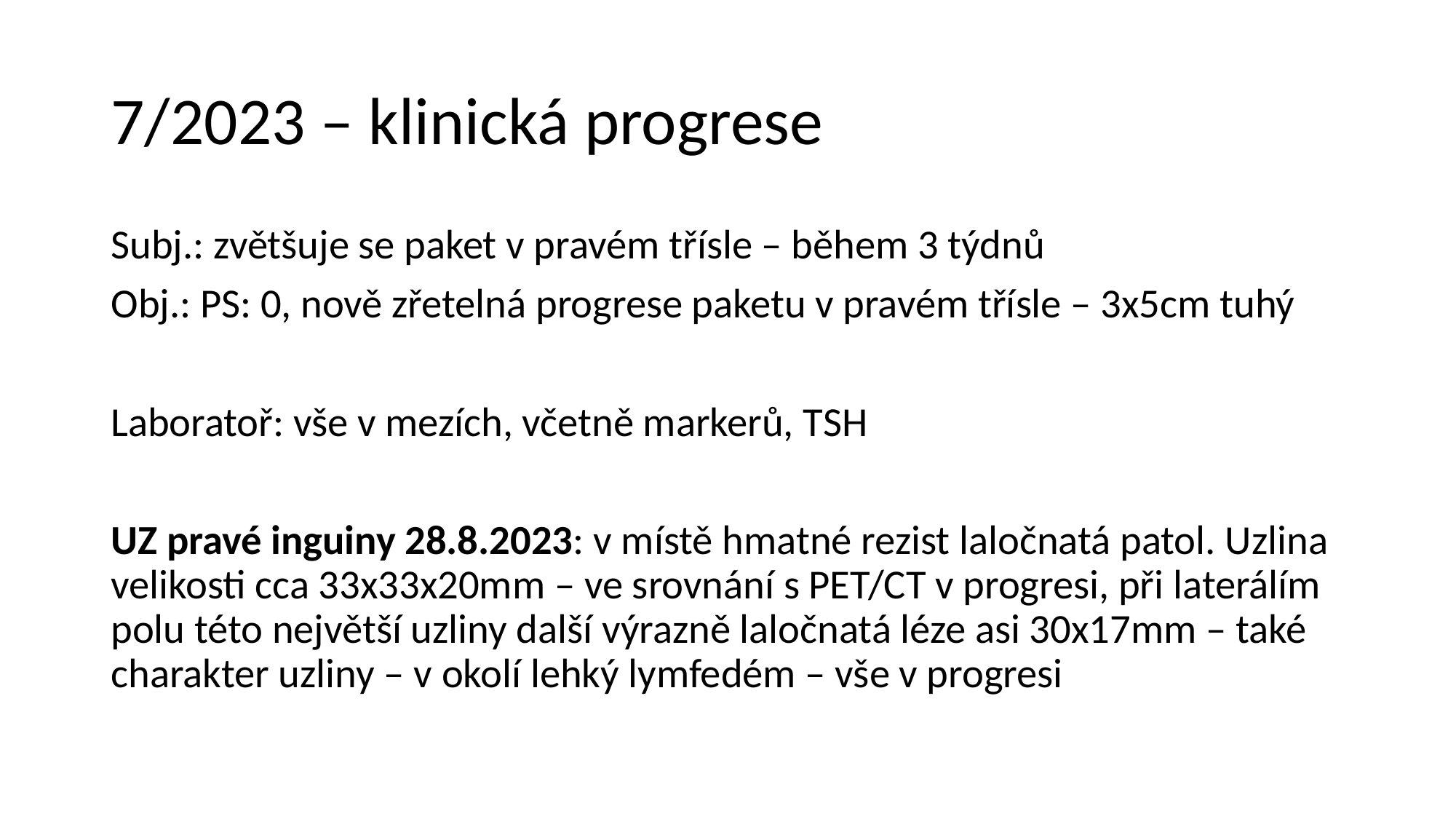

# 7/2023 – klinická progrese
Subj.: zvětšuje se paket v pravém třísle – během 3 týdnů
Obj.: PS: 0, nově zřetelná progrese paketu v pravém třísle – 3x5cm tuhý

Laboratoř: vše v mezích, včetně markerů, TSH

UZ pravé inguiny 28.8.2023: v místě hmatné rezist laločnatá patol. Uzlina velikosti cca 33x33x20mm – ve srovnání s PET/CT v progresi, při laterálím polu této největší uzliny další výrazně laločnatá léze asi 30x17mm – také charakter uzliny – v okolí lehký lymfedém – vše v progresi